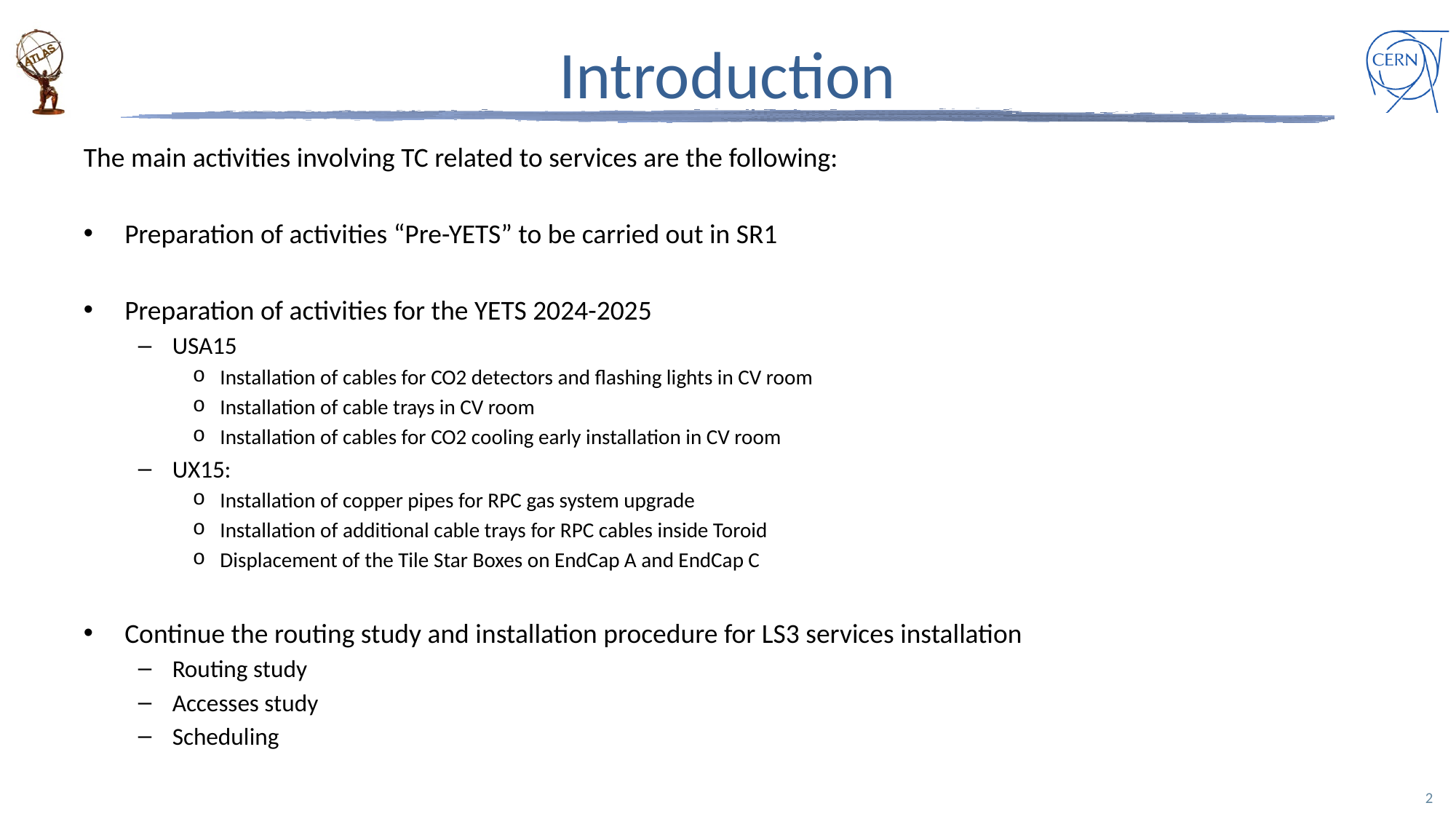

# Introduction
The main activities involving TC related to services are the following:

Preparation of activities “Pre-YETS” to be carried out in SR1

Preparation of activities for the YETS 2024-2025
USA15
Installation of cables for CO2 detectors and flashing lights in CV room
Installation of cable trays in CV room
Installation of cables for CO2 cooling early installation in CV room
UX15:
Installation of copper pipes for RPC gas system upgrade
Installation of additional cable trays for RPC cables inside Toroid
Displacement of the Tile Star Boxes on EndCap A and EndCap C

Continue the routing study and installation procedure for LS3 services installation
Routing study
Accesses study
Scheduling

2